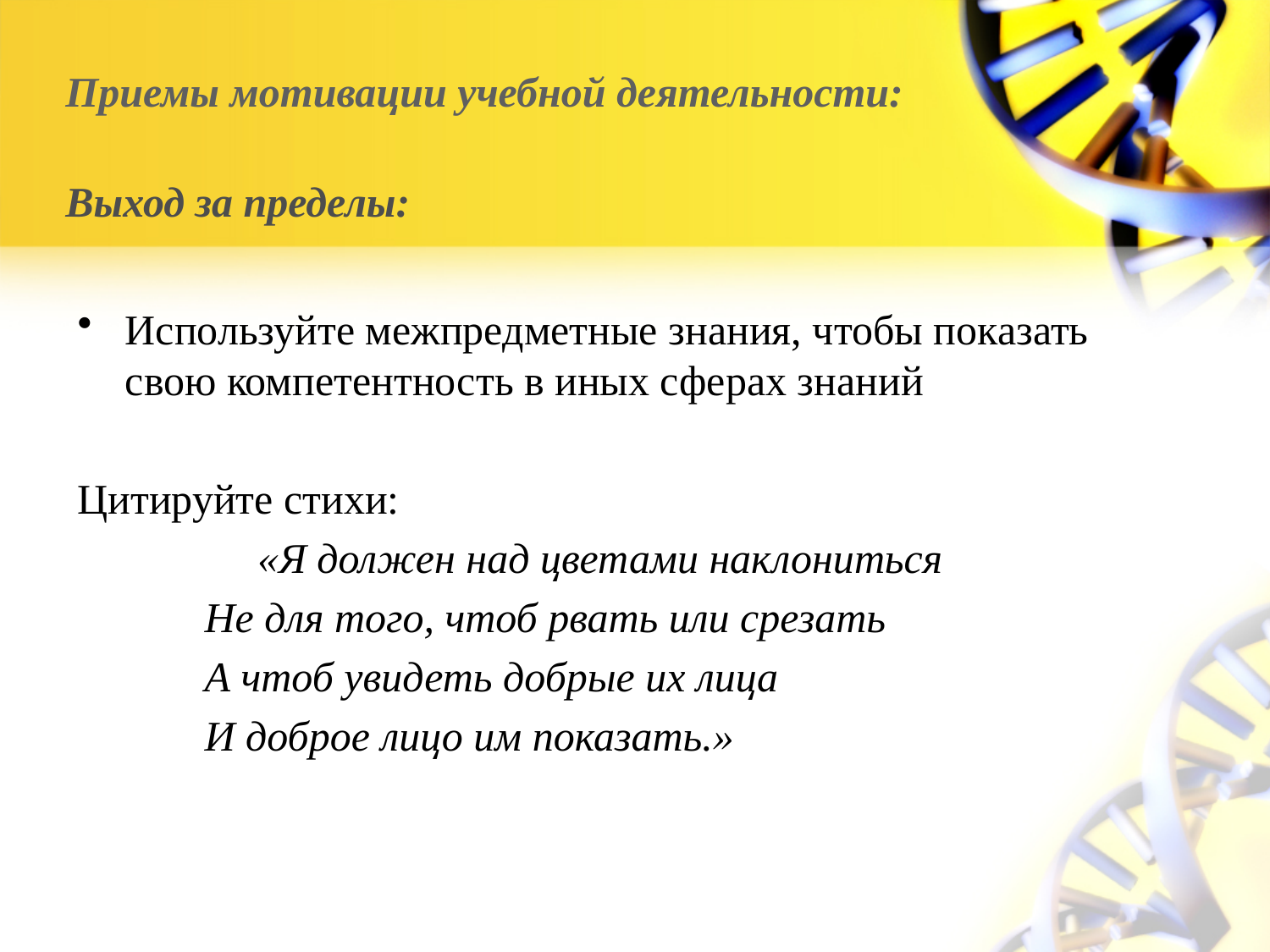

# Приемы мотивации учебной деятельности: Выход за пределы:
Используйте межпредметные знания, чтобы показать свою компетентность в иных сферах знаний

Цитируйте стихи:
                 «Я должен над цветами наклониться
            Не для того, чтоб рвать или срезать
            А чтоб увидеть добрые их лица
            И доброе лицо им показать.»